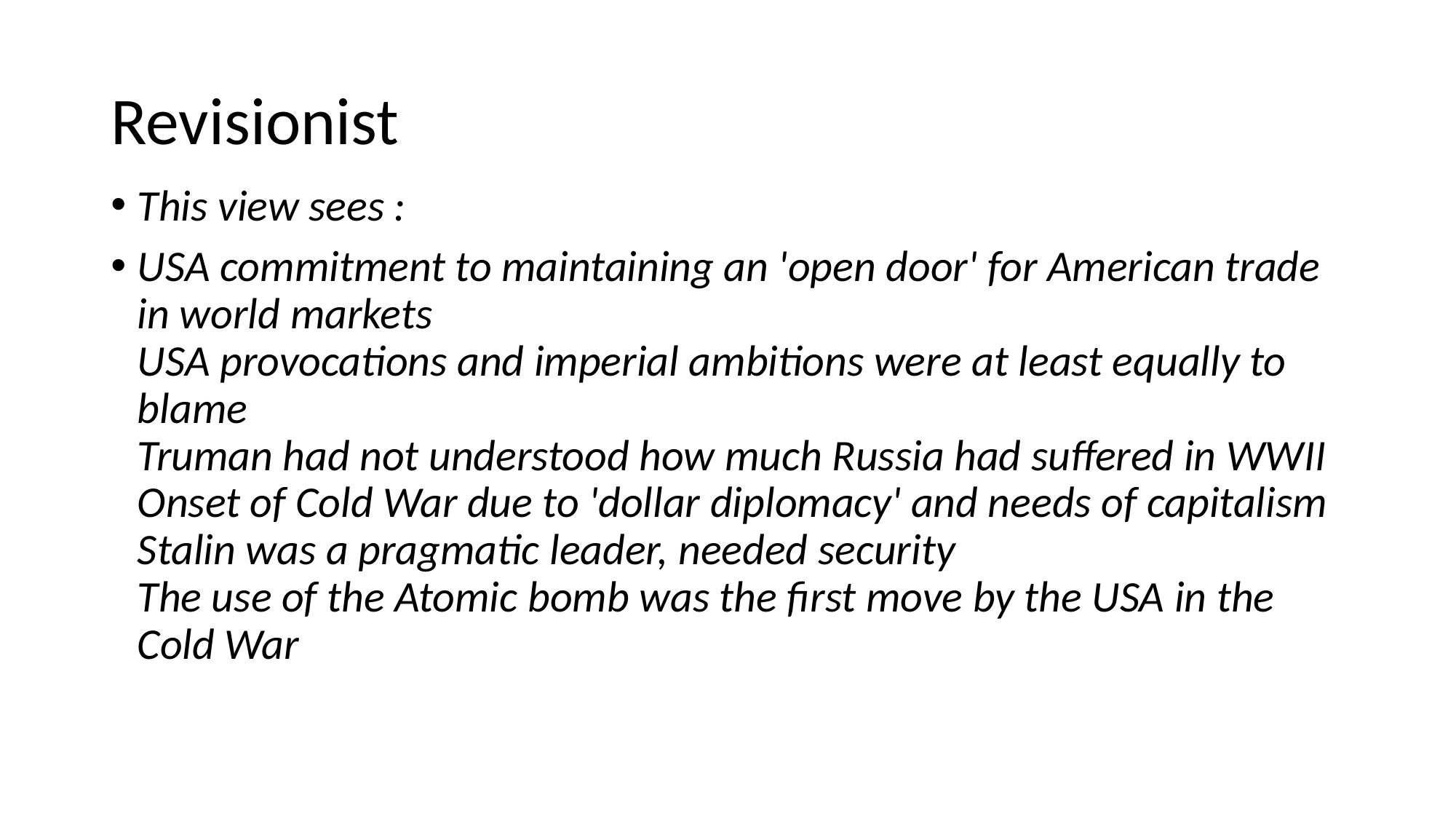

# Revisionist
This view sees :
USA commitment to maintaining an 'open door' for American trade in world markets
USA provocations and imperial ambitions were at least equally to blame
Truman had not understood how much Russia had suffered in WWII
Onset of Cold War due to 'dollar diplomacy' and needs of capitalism
Stalin was a pragmatic leader, needed security
The use of the Atomic bomb was the first move by the USA in the Cold War